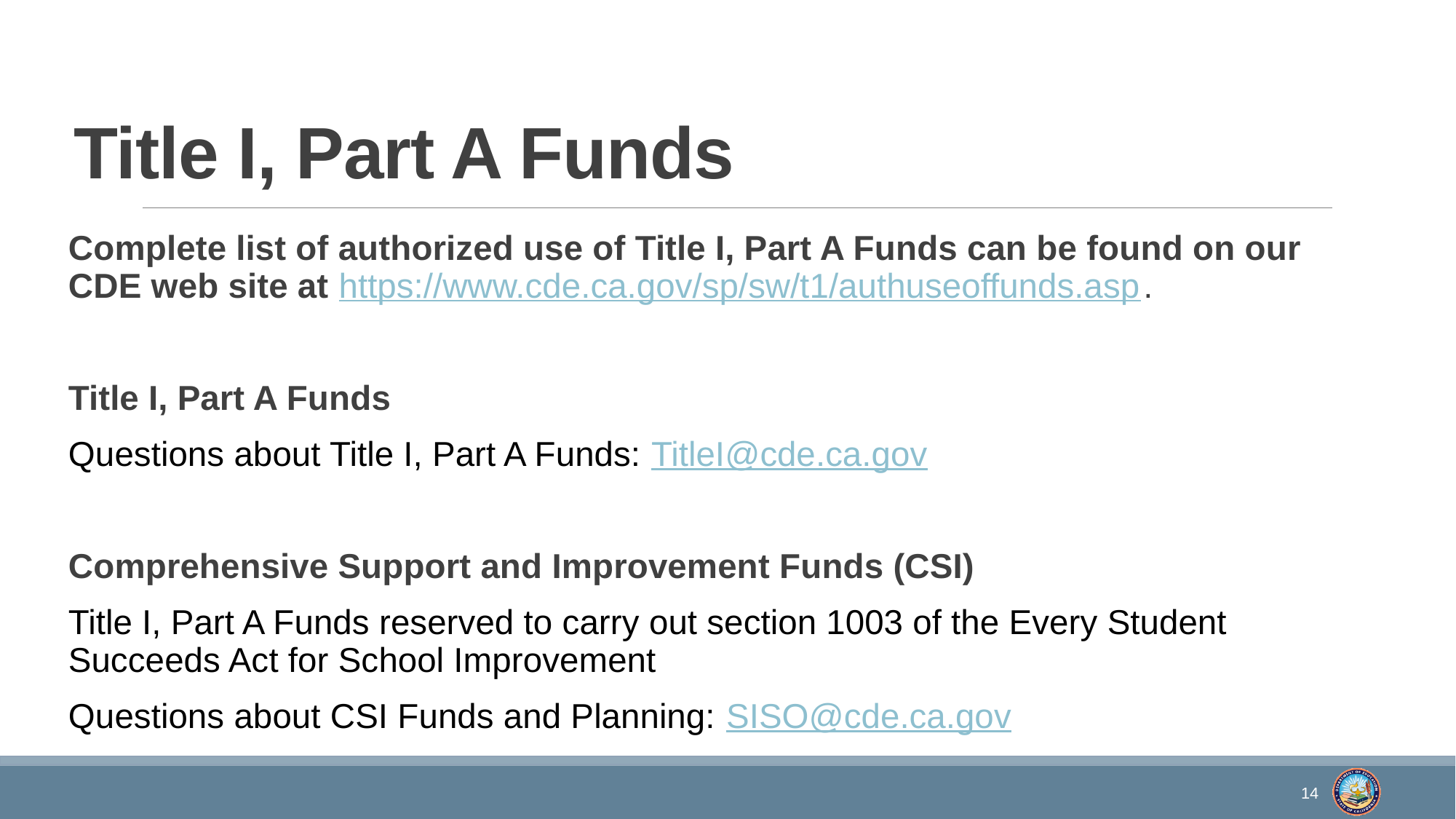

# Title I, Part A Funds
Complete list of authorized use of Title I, Part A Funds can be found on our CDE web site at https://www.cde.ca.gov/sp/sw/t1/authuseoffunds.asp.

Title I, Part A Funds
Questions about Title I, Part A Funds: TitleI@cde.ca.gov

Comprehensive Support and Improvement Funds (CSI)
Title I, Part A Funds reserved to carry out section 1003 of the Every Student Succeeds Act for School Improvement
Questions about CSI Funds and Planning: SISO@cde.ca.gov

14